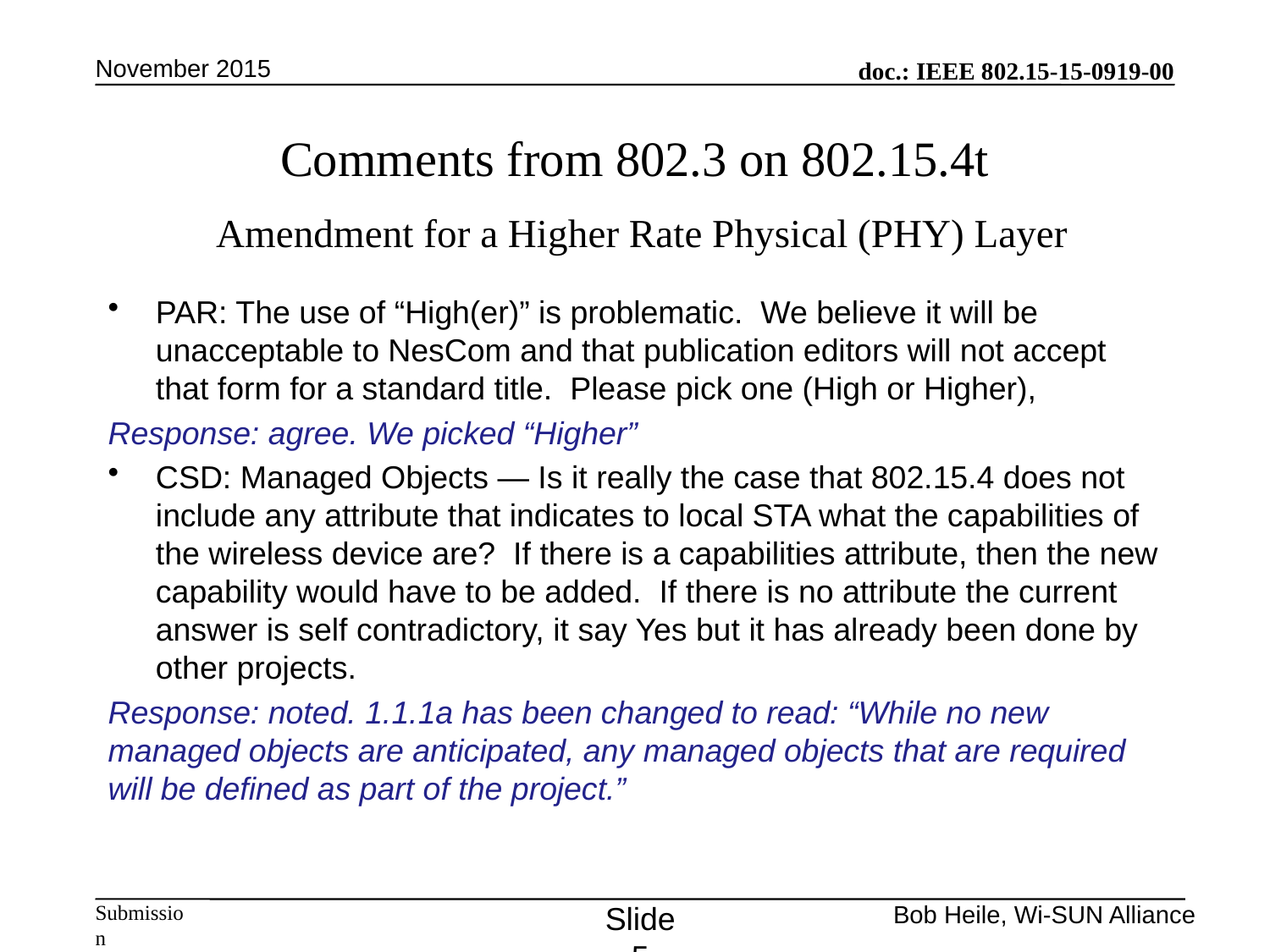

November 2015
# Comments from 802.3 on 802.15.4t Amendment for a Higher Rate Physical (PHY) Layer
PAR: The use of “High(er)” is problematic.  We believe it will be unacceptable to NesCom and that publication editors will not accept that form for a standard title.  Please pick one (High or Higher),
Response: agree. We picked “Higher”
CSD: Managed Objects — Is it really the case that 802.15.4 does not include any attribute that indicates to local STA what the capabilities of the wireless device are?  If there is a capabilities attribute, then the new capability would have to be added.  If there is no attribute the current answer is self contradictory, it say Yes but it has already been done by other projects.
Response: noted. 1.1.1a has been changed to read: “While no new managed objects are anticipated, any managed objects that are required will be defined as part of the project.”
Slide 5
Bob Heile, Wi-SUN Alliance